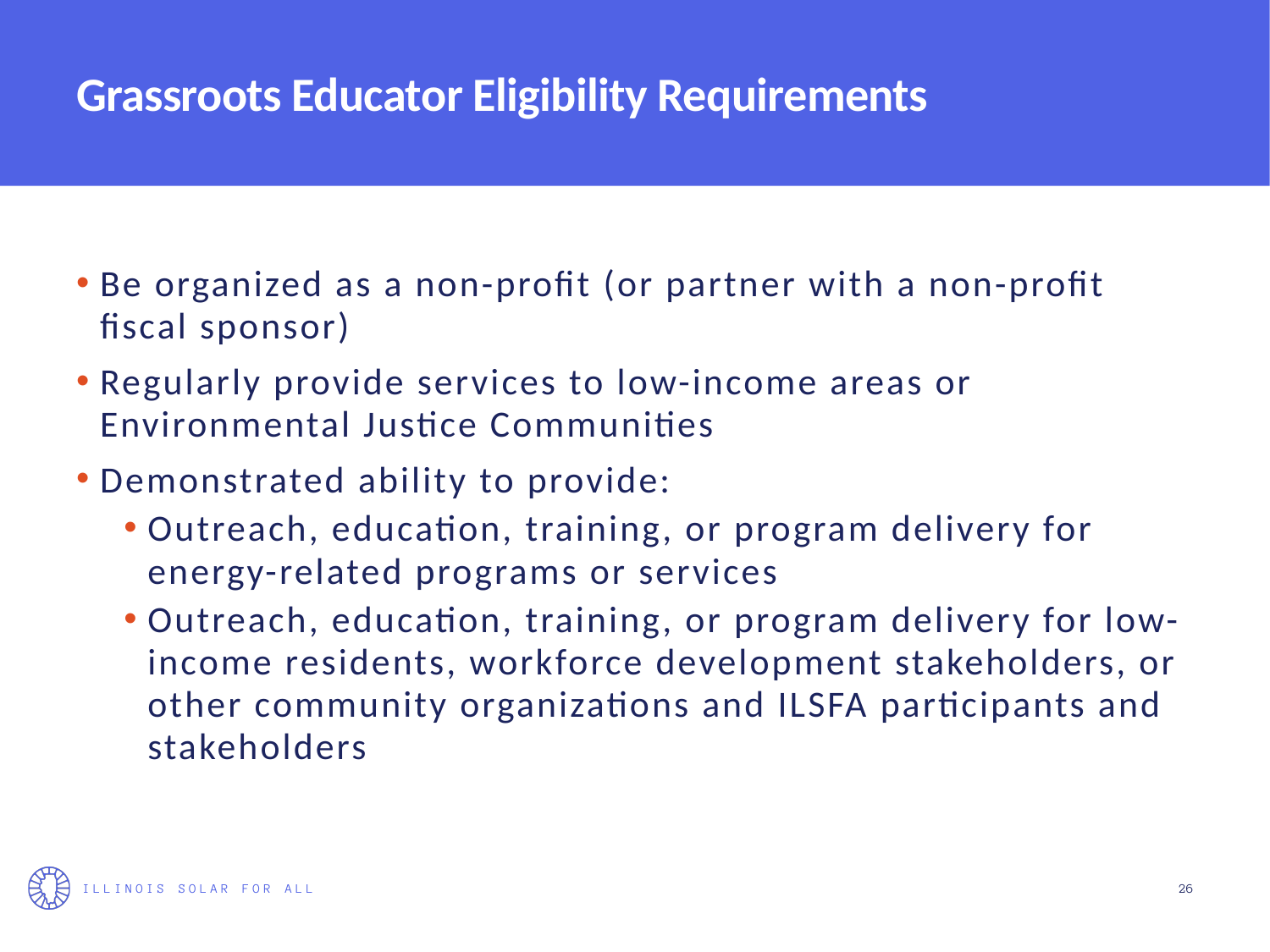

# Grassroots Educator Eligibility Requirements
Be organized as a non-profit (or partner with a non-profit fiscal sponsor)
Regularly provide services to low-income areas or Environmental Justice Communities
Demonstrated ability to provide:
Outreach, education, training, or program delivery for energy-related programs or services
Outreach, education, training, or program delivery for low-income residents, workforce development stakeholders, or other community organizations and ILSFA participants and stakeholders